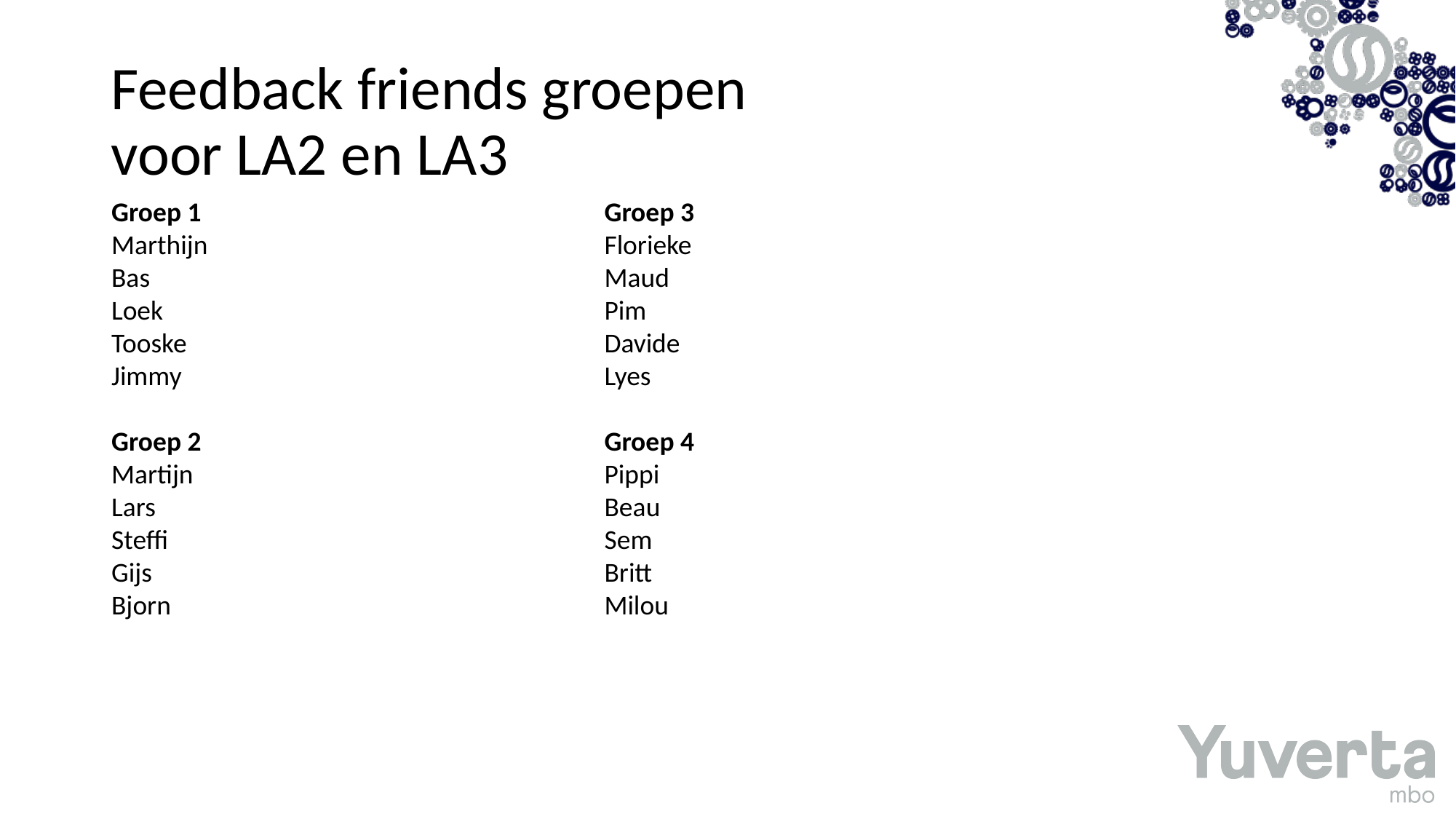

# Feedback friends groepen voor LA2 en LA3
Groep 1
Marthijn
Bas
Loek
Tooske
Jimmy

Groep 2
Martijn
Lars
Steffi
Gijs
Bjorn

Groep 3
Florieke
Maud
Pim
Davide
Lyes

Groep 4
Pippi
Beau
Sem
Britt
Milou